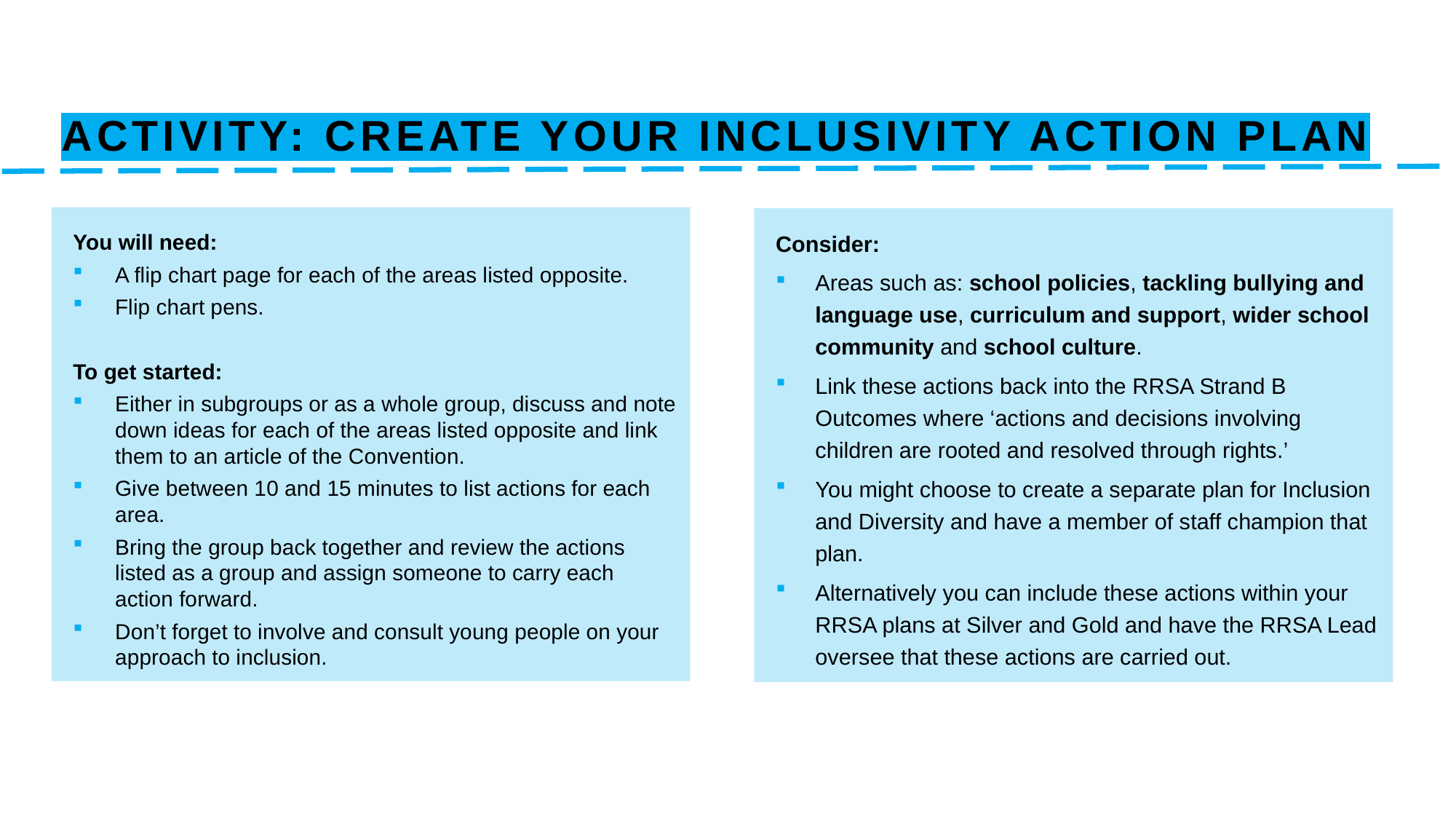

# ACTIVITY: CREATE YOUR INCLUSIVITY ACTION PLAN
You will need:
A flip chart page for each of the areas listed opposite.
Flip chart pens.

To get started:
Either in subgroups or as a whole group, discuss and note down ideas for each of the areas listed opposite and link them to an article of the Convention.
Give between 10 and 15 minutes to list actions for each area.
Bring the group back together and review the actions listed as a group and assign someone to carry each action forward.
Don’t forget to involve and consult young people on your approach to inclusion.

Consider:
Areas such as: school policies, tackling bullying and language use, curriculum and support, wider school community and school culture.
Link these actions back into the RRSA Strand B Outcomes where ‘actions and decisions involving children are rooted and resolved through rights.’
You might choose to create a separate plan for Inclusion and Diversity and have a member of staff champion that plan.
Alternatively you can include these actions within your RRSA plans at Silver and Gold and have the RRSA Lead oversee that these actions are carried out.